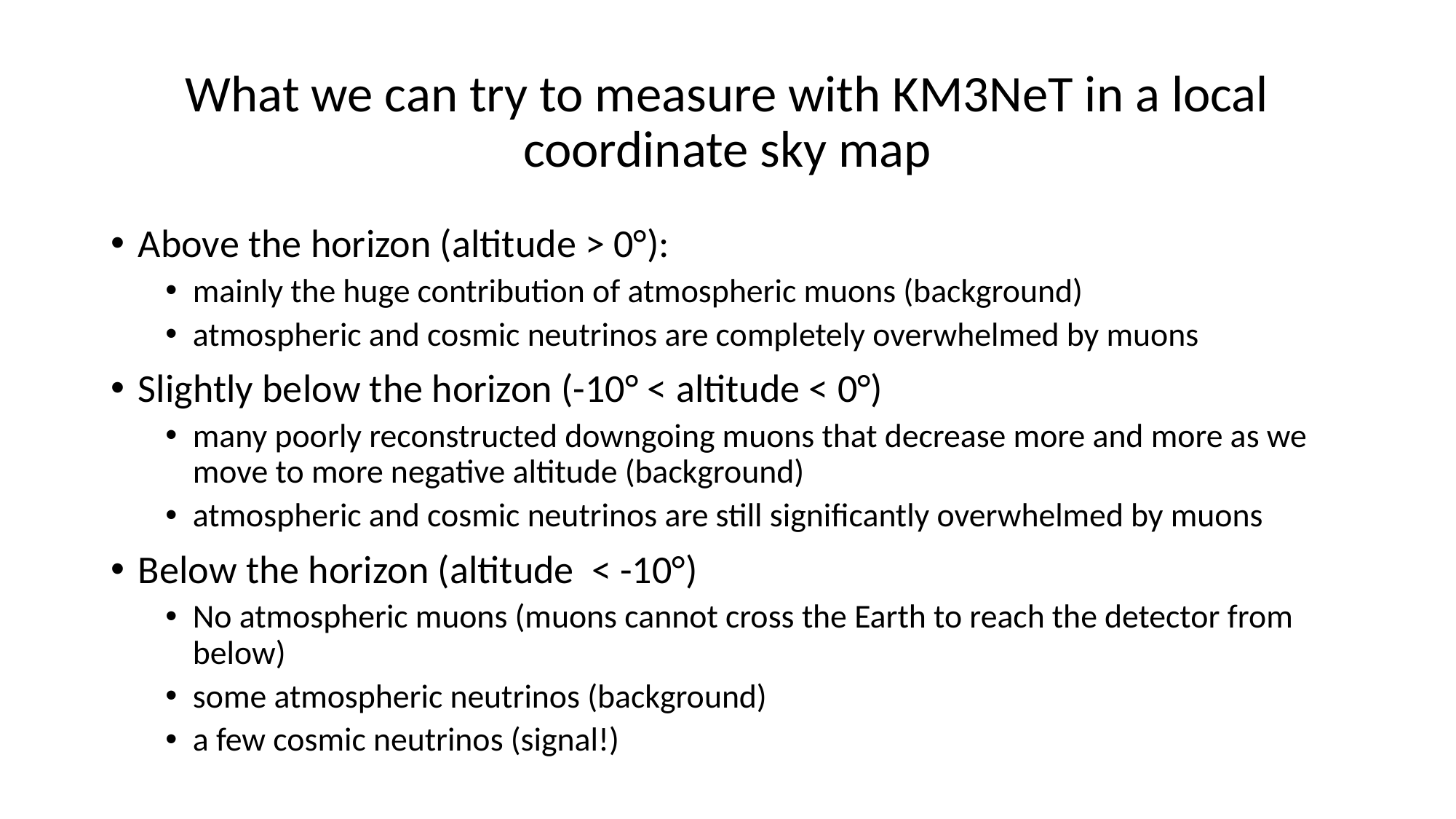

# What we can try to measure with KM3NeT in a local coordinate sky map
Above the horizon (altitude > 0°):
mainly the huge contribution of atmospheric muons (background)
atmospheric and cosmic neutrinos are completely overwhelmed by muons
Slightly below the horizon (-10° < altitude < 0°)
many poorly reconstructed downgoing muons that decrease more and more as we move to more negative altitude (background)
atmospheric and cosmic neutrinos are still significantly overwhelmed by muons
Below the horizon (altitude  < -10°)
No atmospheric muons (muons cannot cross the Earth to reach the detector from below)
some atmospheric neutrinos (background)
a few cosmic neutrinos (signal!)